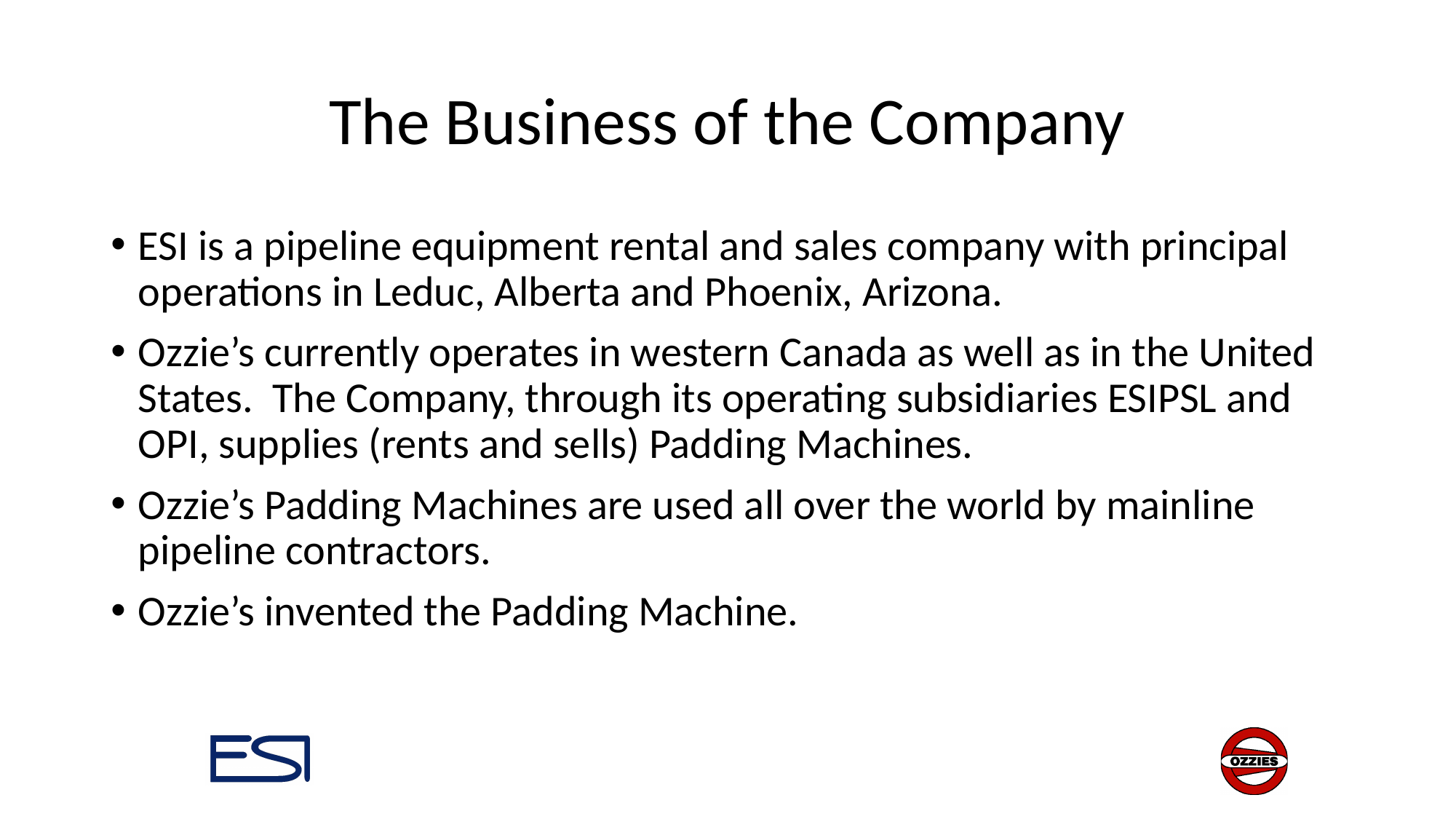

# The Business of the Company
ESI is a pipeline equipment rental and sales company with principal operations in Leduc, Alberta and Phoenix, Arizona.
Ozzie’s currently operates in western Canada as well as in the United States.  The Company, through its operating subsidiaries ESIPSL and OPI, supplies (rents and sells) Padding Machines.
Ozzie’s Padding Machines are used all over the world by mainline pipeline contractors.
Ozzie’s invented the Padding Machine.